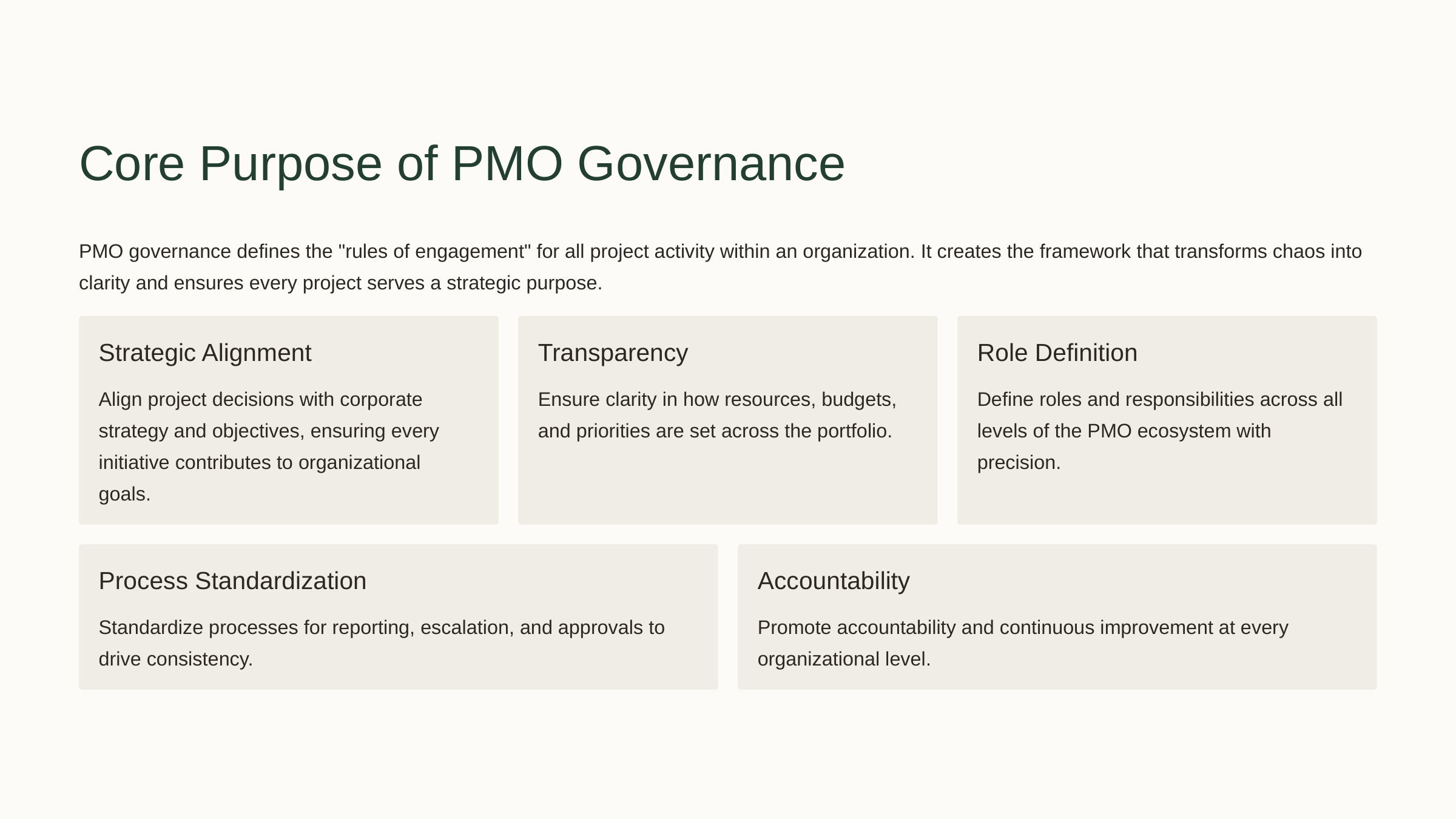

Core Purpose of PMO Governance
PMO governance defines the "rules of engagement" for all project activity within an organization. It creates the framework that transforms chaos into clarity and ensures every project serves a strategic purpose.

Strategic Alignment
Transparency
Role Definition
Align project decisions with corporate strategy and objectives, ensuring every initiative contributes to organizational goals.
Ensure clarity in how resources, budgets, and priorities are set across the portfolio.
Define roles and responsibilities across all levels of the PMO ecosystem with precision.

Process Standardization
Accountability
Standardize processes for reporting, escalation, and approvals to drive consistency.
Promote accountability and continuous improvement at every organizational level.